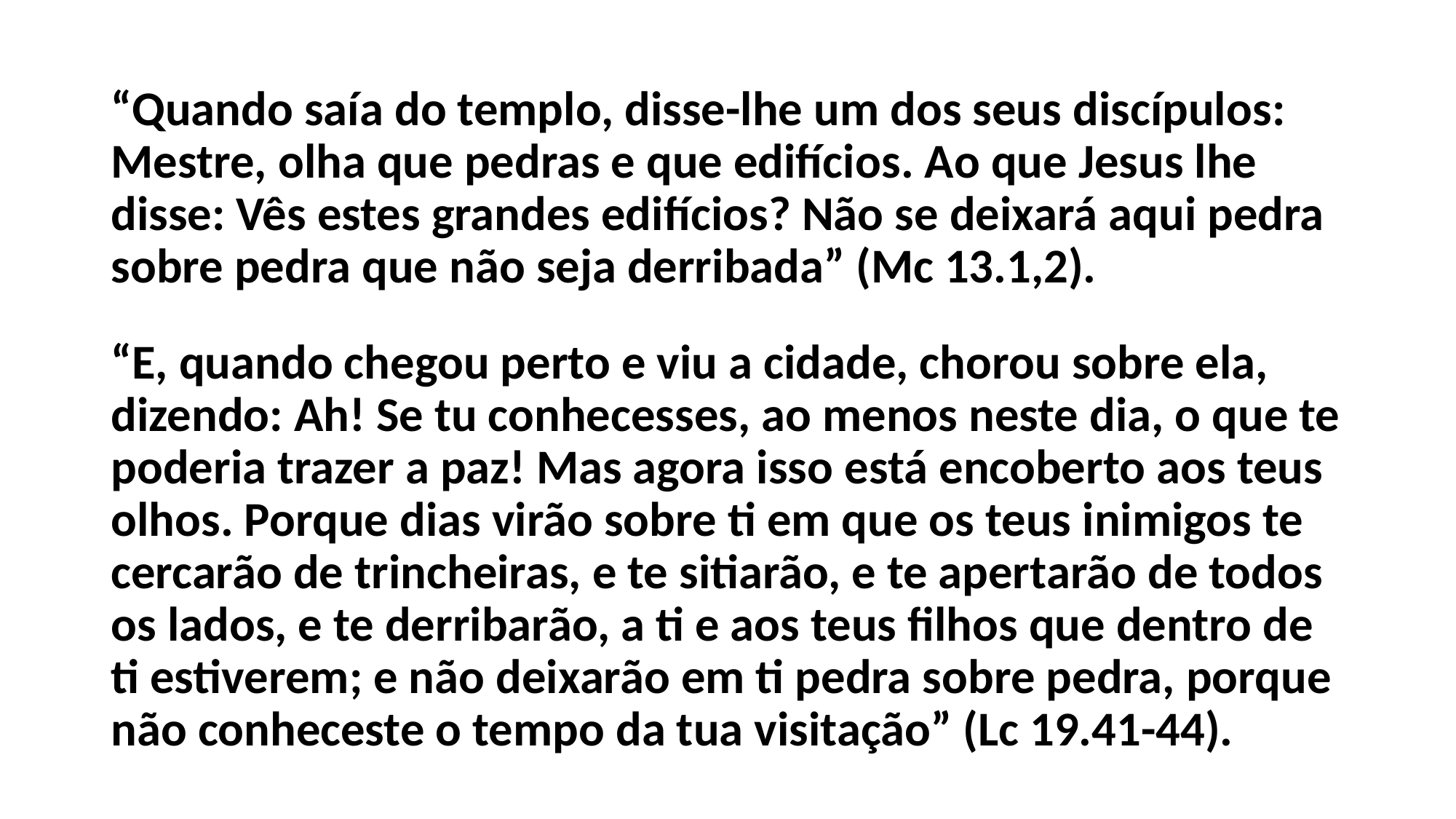

“Quando saía do templo, disse-lhe um dos seus discípulos: Mestre, olha que pedras e que edifícios. Ao que Jesus lhe disse: Vês estes grandes edifícios? Não se deixará aqui pedra sobre pedra que não seja derribada” (Mc 13.1,2).

“E, quando chegou perto e viu a cidade, chorou sobre ela, dizendo: Ah! Se tu conhecesses, ao menos neste dia, o que te poderia trazer a paz! Mas agora isso está encoberto aos teus olhos. Porque dias virão sobre ti em que os teus inimigos te cercarão de trincheiras, e te sitiarão, e te apertarão de todos os lados, e te derribarão, a ti e aos teus filhos que dentro de ti estiverem; e não deixarão em ti pedra sobre pedra, porque não conheceste o tempo da tua visitação” (Lc 19.41-44).